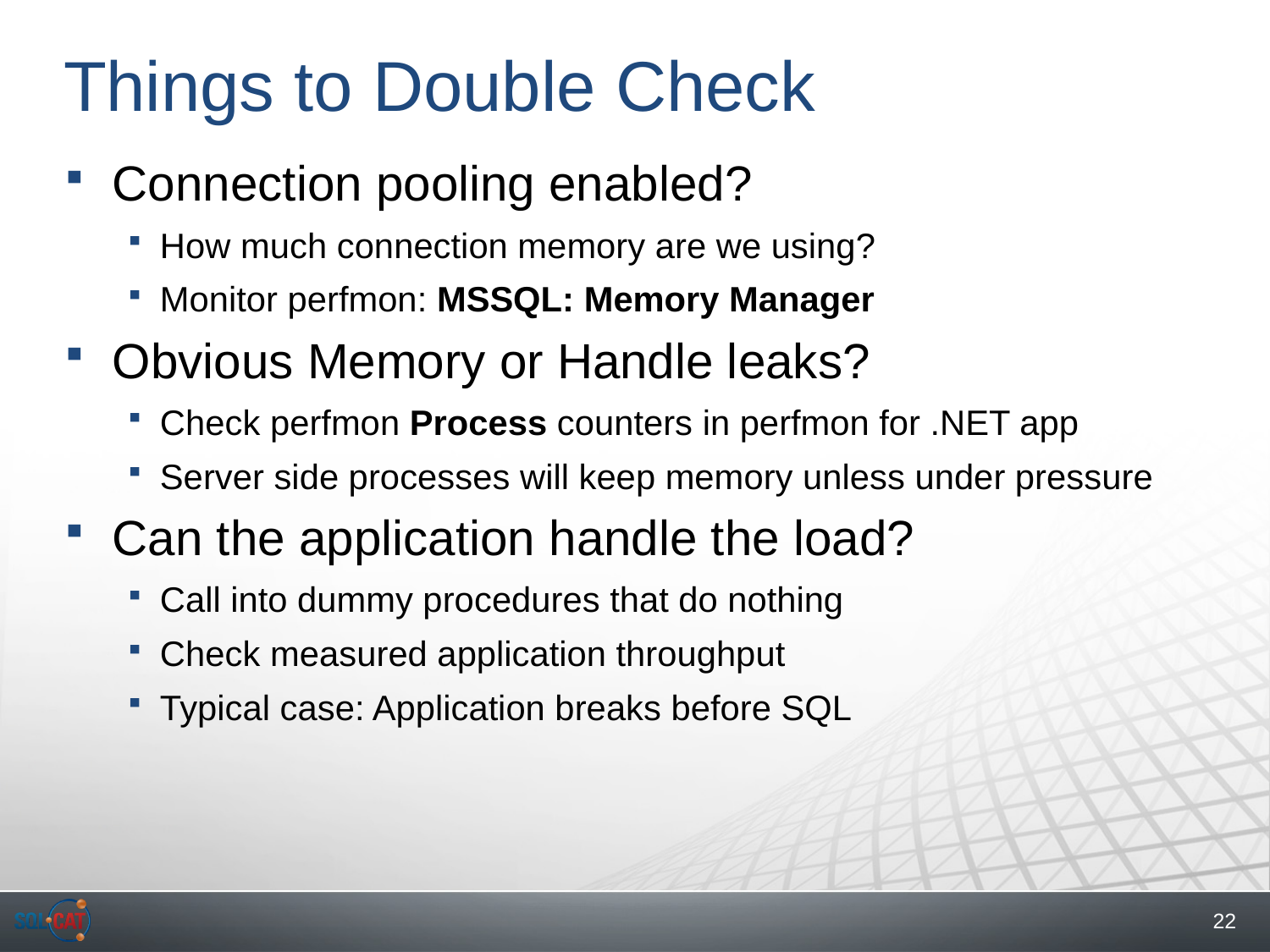

# Things to Double Check
Connection pooling enabled?
How much connection memory are we using?
Monitor perfmon: MSSQL: Memory Manager
Obvious Memory or Handle leaks?
Check perfmon Process counters in perfmon for .NET app
Server side processes will keep memory unless under pressure
Can the application handle the load?
Call into dummy procedures that do nothing
Check measured application throughput
Typical case: Application breaks before SQL